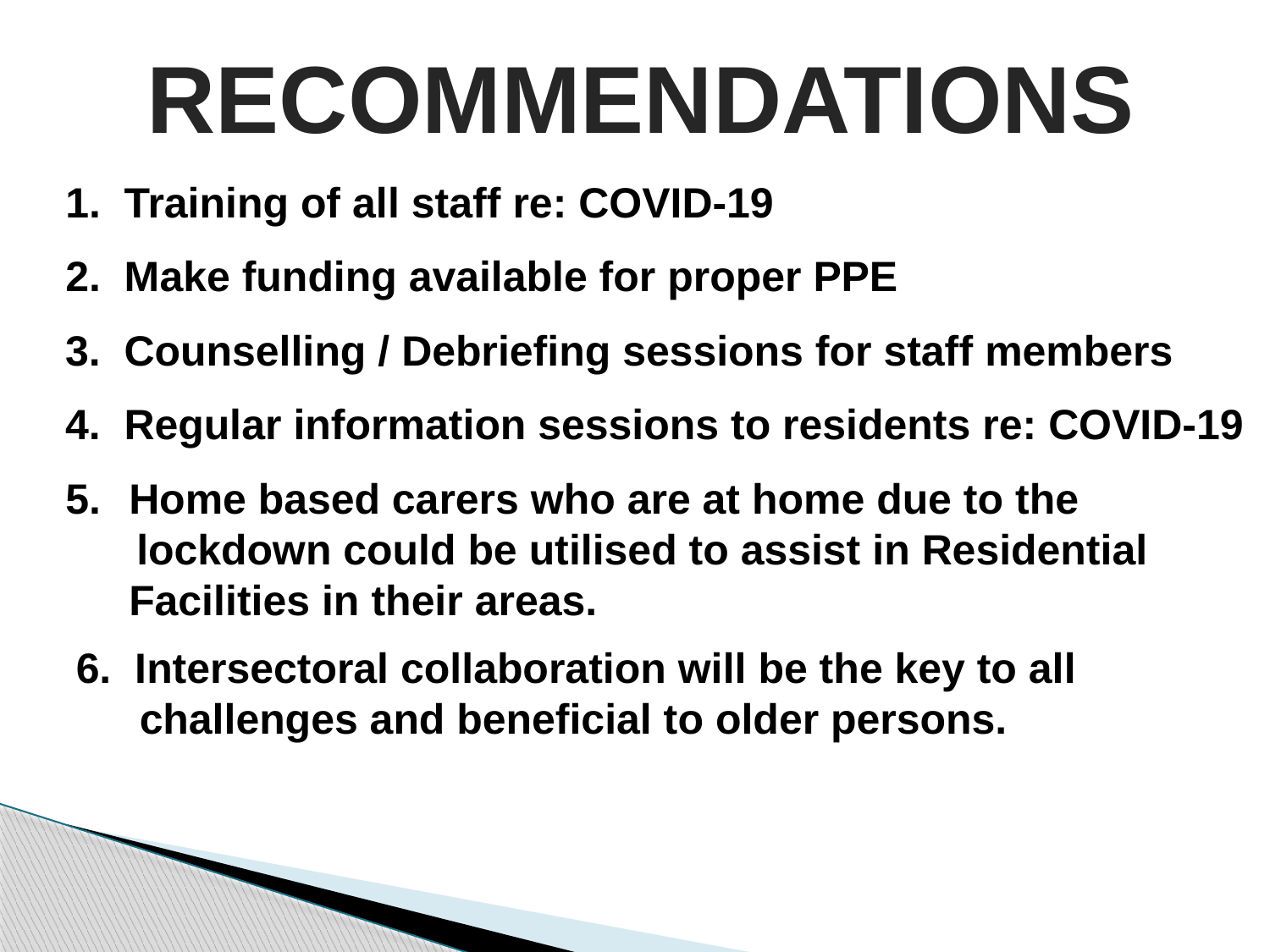

RECOMMENDATIONS
1.  Training of all staff re: COVID-19
2.  Make funding available for proper PPE
3.  Counselling / Debriefing sessions for staff members
4.  Regular information sessions to residents re: COVID-19
Home based carers who are at home due to the
      lockdown could be utilised to assist in Residential Facilities in their areas.
6.  Intersectoral collaboration will be the key to all challenges and beneficial to older persons.